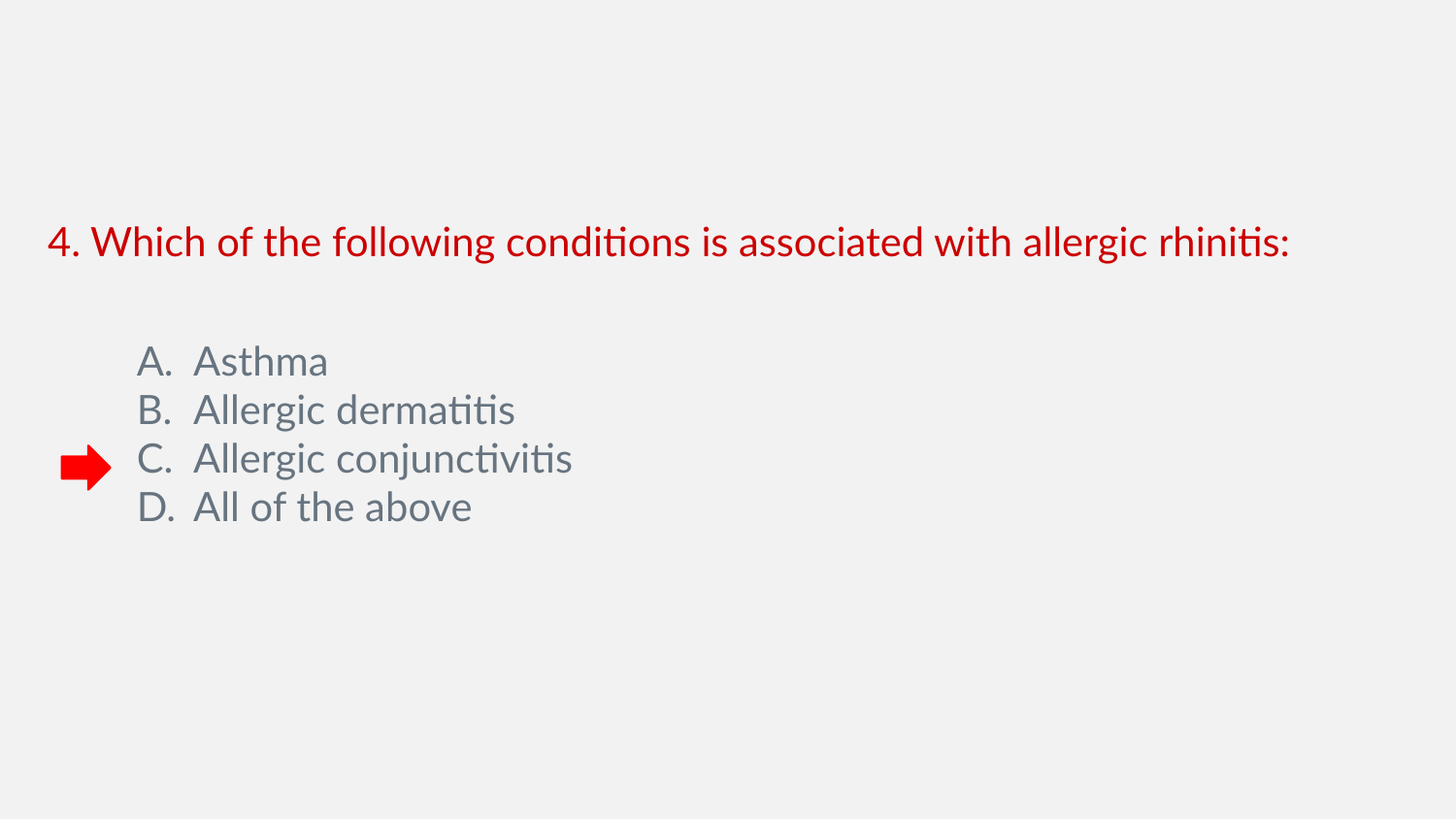

4. Which of the following conditions is associated with allergic rhinitis:

Asthma
Allergic dermatitis
Allergic conjunctivitis
All of the above